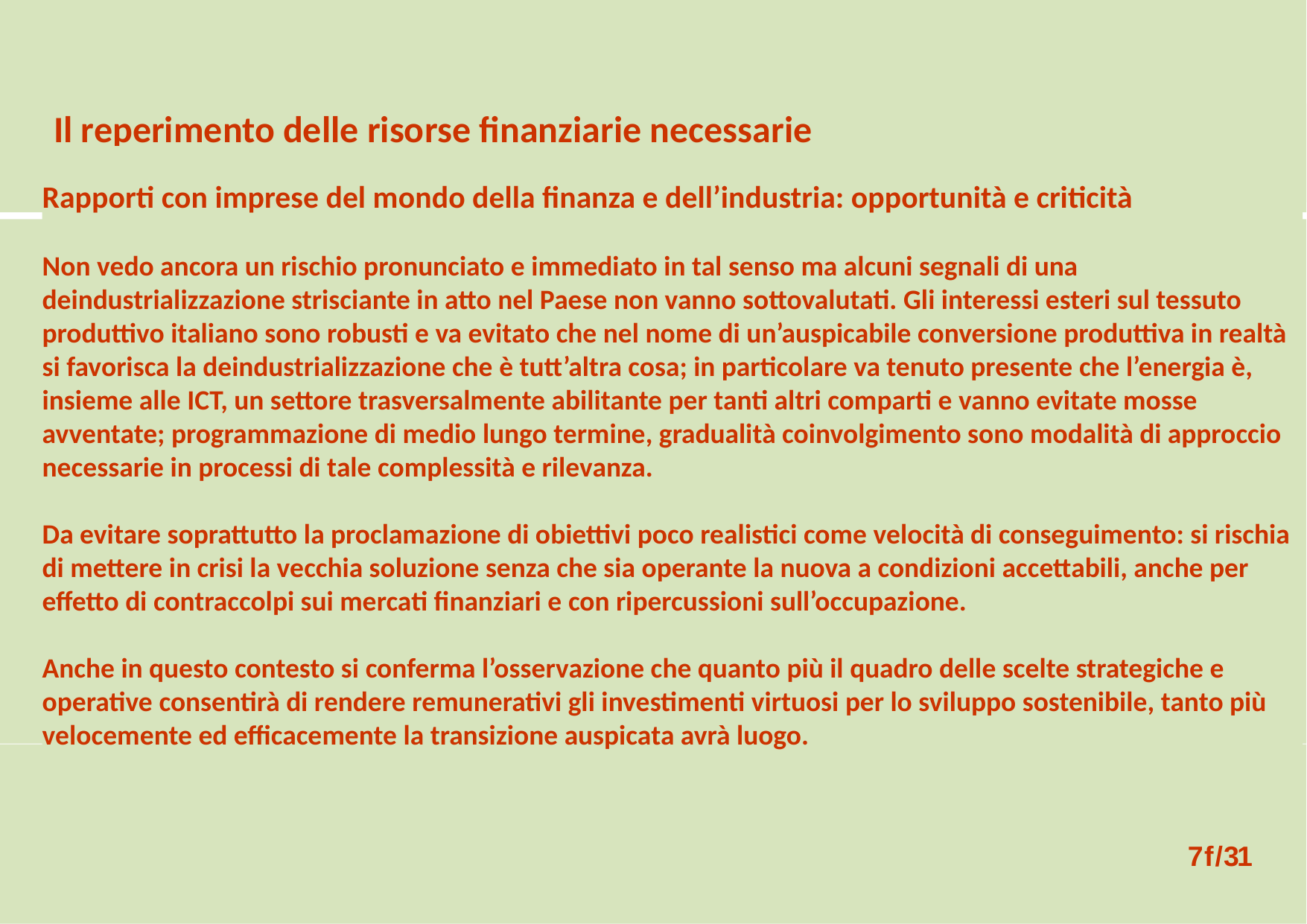

Il reperimento delle risorse finanziarie necessarie

Rapporti con imprese del mondo della finanza e dell’industria: opportunità e criticità

Non vedo ancora un rischio pronunciato e immediato in tal senso ma alcuni segnali di una deindustrializzazione strisciante in atto nel Paese non vanno sottovalutati. Gli interessi esteri sul tessuto produttivo italiano sono robusti e va evitato che nel nome di un’auspicabile conversione produttiva in realtà si favorisca la deindustrializzazione che è tutt’altra cosa; in particolare va tenuto presente che l’energia è, insieme alle ICT, un settore trasversalmente abilitante per tanti altri comparti e vanno evitate mosse avventate; programmazione di medio lungo termine, gradualità coinvolgimento sono modalità di approccio necessarie in processi di tale complessità e rilevanza.

Da evitare soprattutto la proclamazione di obiettivi poco realistici come velocità di conseguimento: si rischia di mettere in crisi la vecchia soluzione senza che sia operante la nuova a condizioni accettabili, anche per effetto di contraccolpi sui mercati finanziari e con ripercussioni sull’occupazione.

Anche in questo contesto si conferma l’osservazione che quanto più il quadro delle scelte strategiche e operative consentirà di rendere remunerativi gli investimenti virtuosi per lo sviluppo sostenibile, tanto più velocemente ed efficacemente la transizione auspicata avrà luogo.

  7f/31